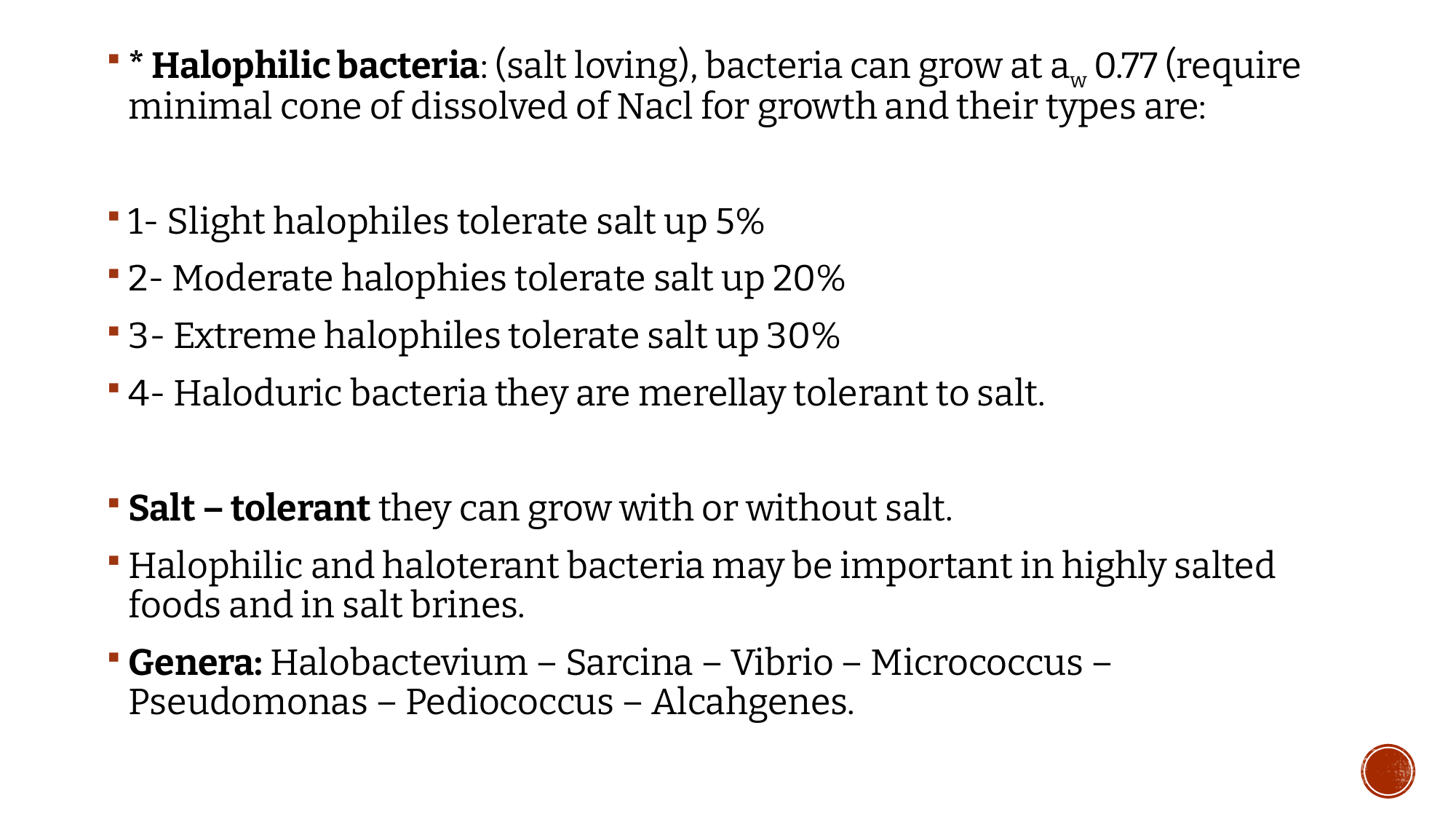

* Halophilic bacteria: (salt loving), bacteria can grow at aw 0.77 (require minimal cone of dissolved of Nacl for growth and their types are:

1- Slight halophiles tolerate salt up 5%
2- Moderate halophies tolerate salt up 20%
3- Extreme halophiles tolerate salt up 30%
4- Haloduric bacteria they are merellay tolerant to salt.

Salt – tolerant they can grow with or without salt.
Halophilic and haloterant bacteria may be important in highly salted foods and in salt brines.
Genera: Halobactevium – Sarcina – Vibrio – Micrococcus – Pseudomonas – Pediococcus – Alcahgenes.